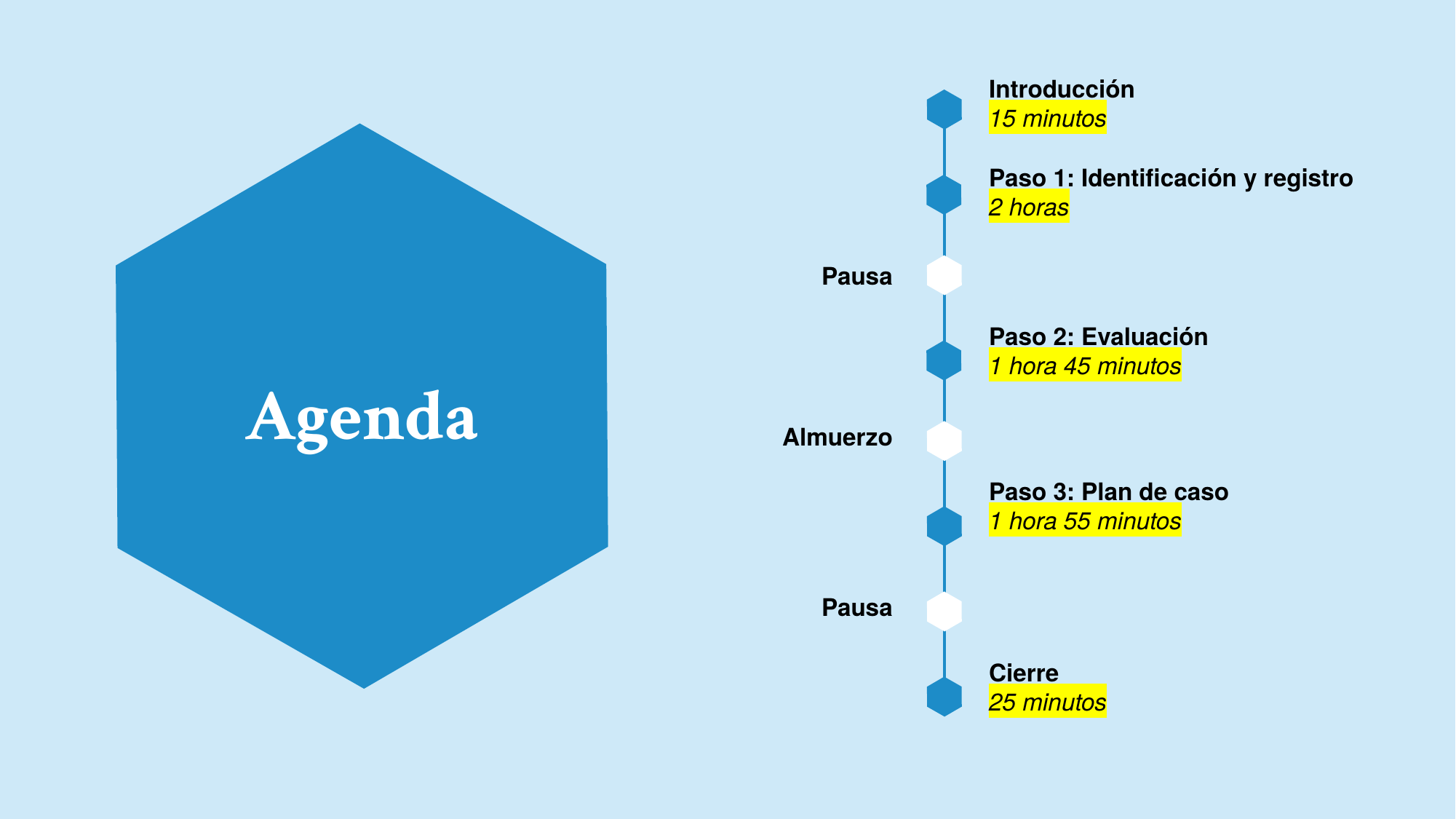

Introducción
15 minutos

Paso 1: Identificación y registro
2 horas

Pausa

Paso 2: Evaluación
1 hora 45 minutos

# Agenda
Almuerzo

Paso 3: Plan de caso
1 hora 55 minutos

Pausa

Cierre
25 minutos